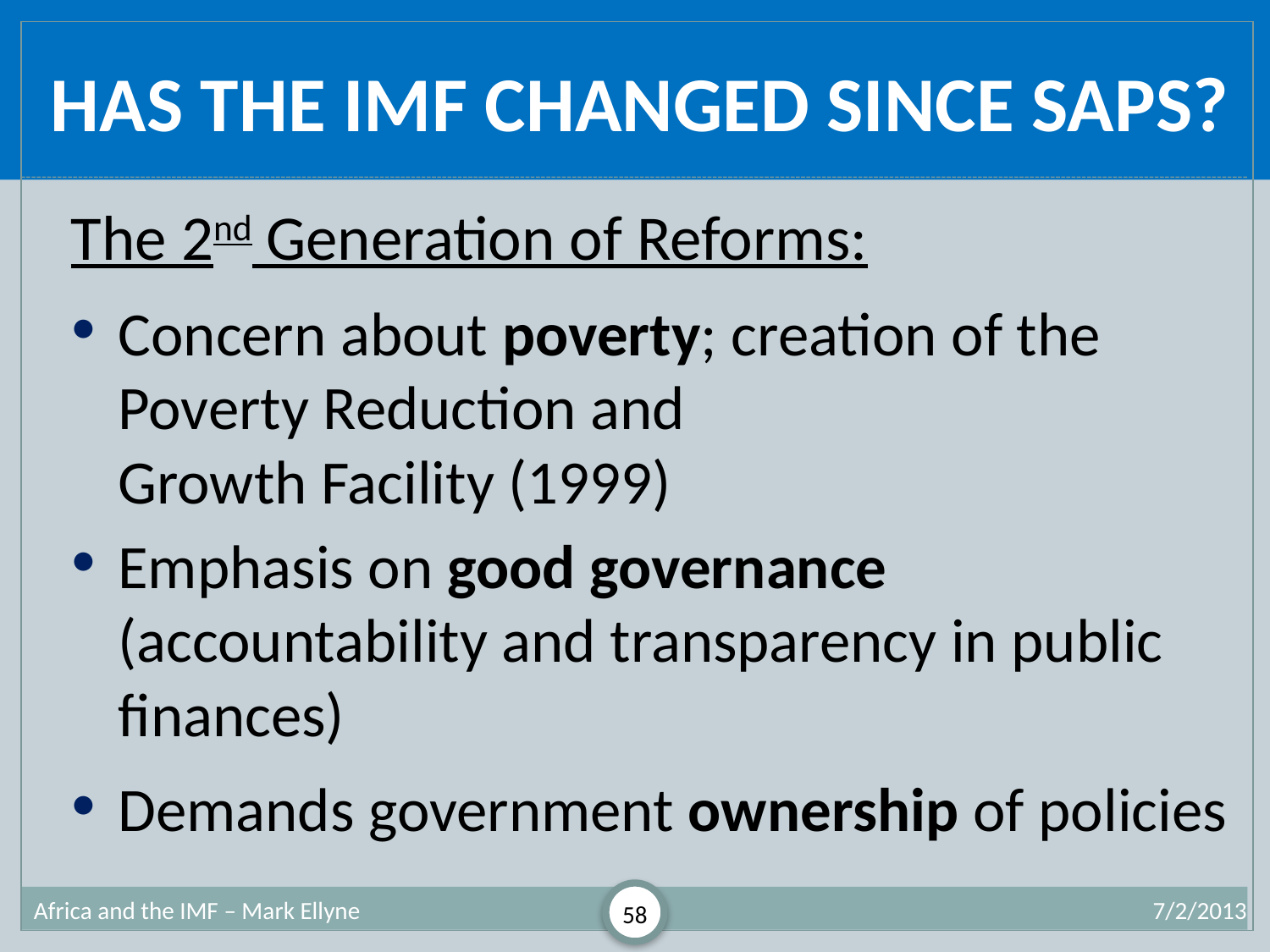

# Has the IMF Changed Since SAPs?
The 2nd Generation of Reforms:
Concern about poverty; creation of the Poverty Reduction and
Growth Facility (1999)
Emphasis on good governance  (accountability and transparency in public finances)
Demands government ownership of policies

Africa and the IMF – Mark Ellyne
58
7/2/2013